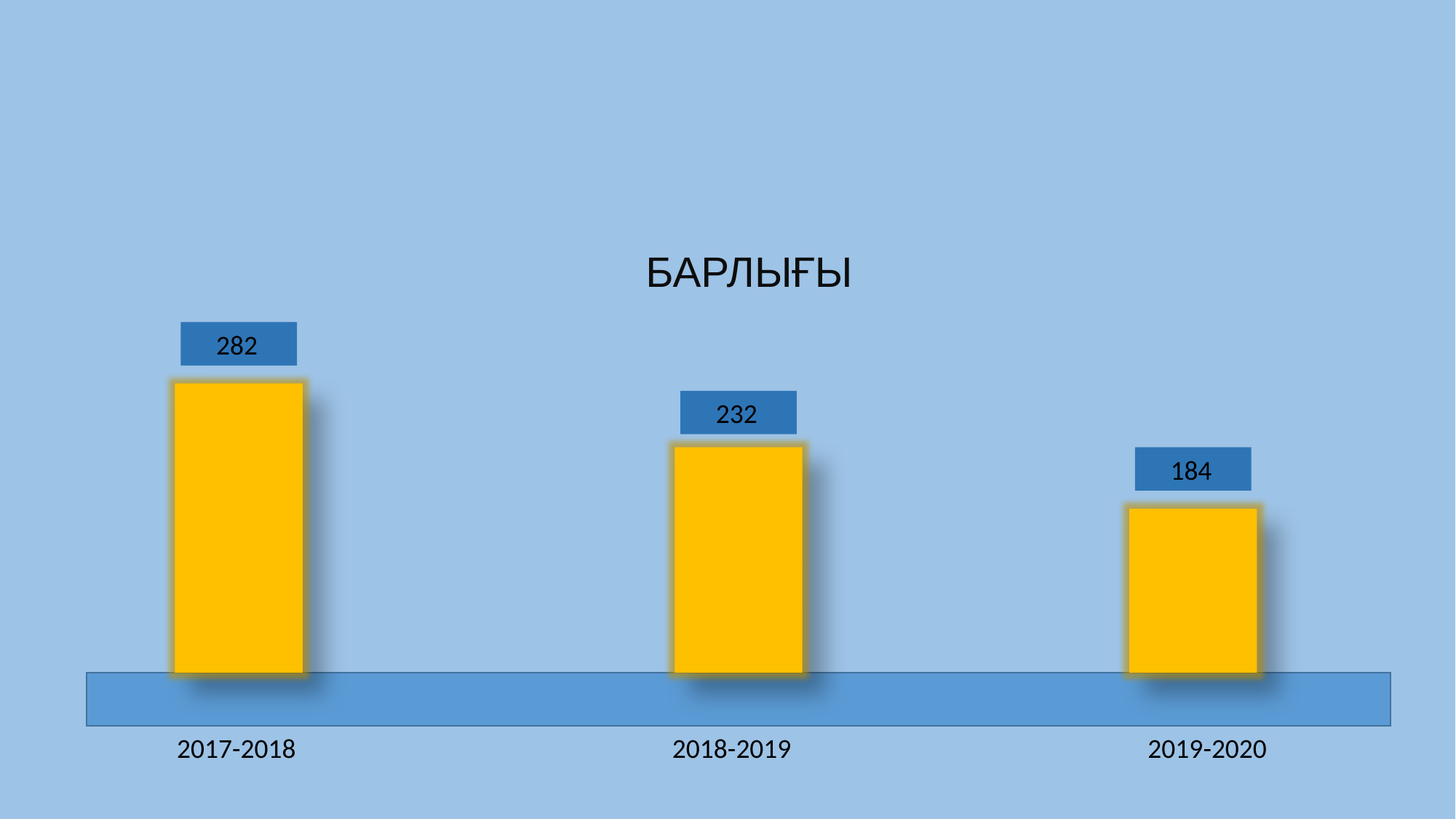

БАРЛЫҒЫ
    282

    232

    184

      2018-2019
 2019-2020
       2017-2018